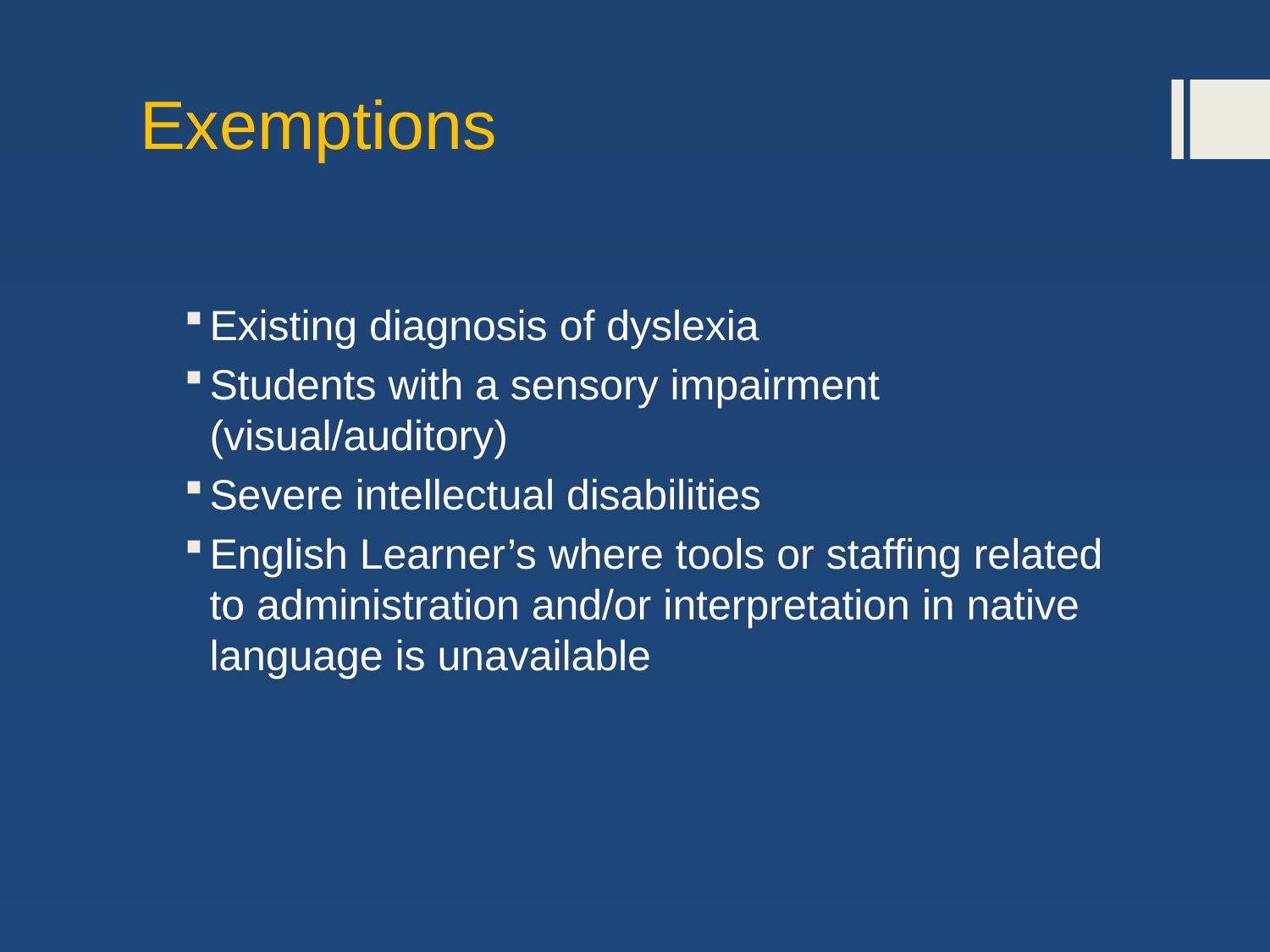

# Exemptions

Existing diagnosis of dyslexia
Students with a sensory impairment (visual/auditory)
Severe intellectual disabilities
English Learner’s where tools or staffing related to administration and/or interpretation in native language is unavailable